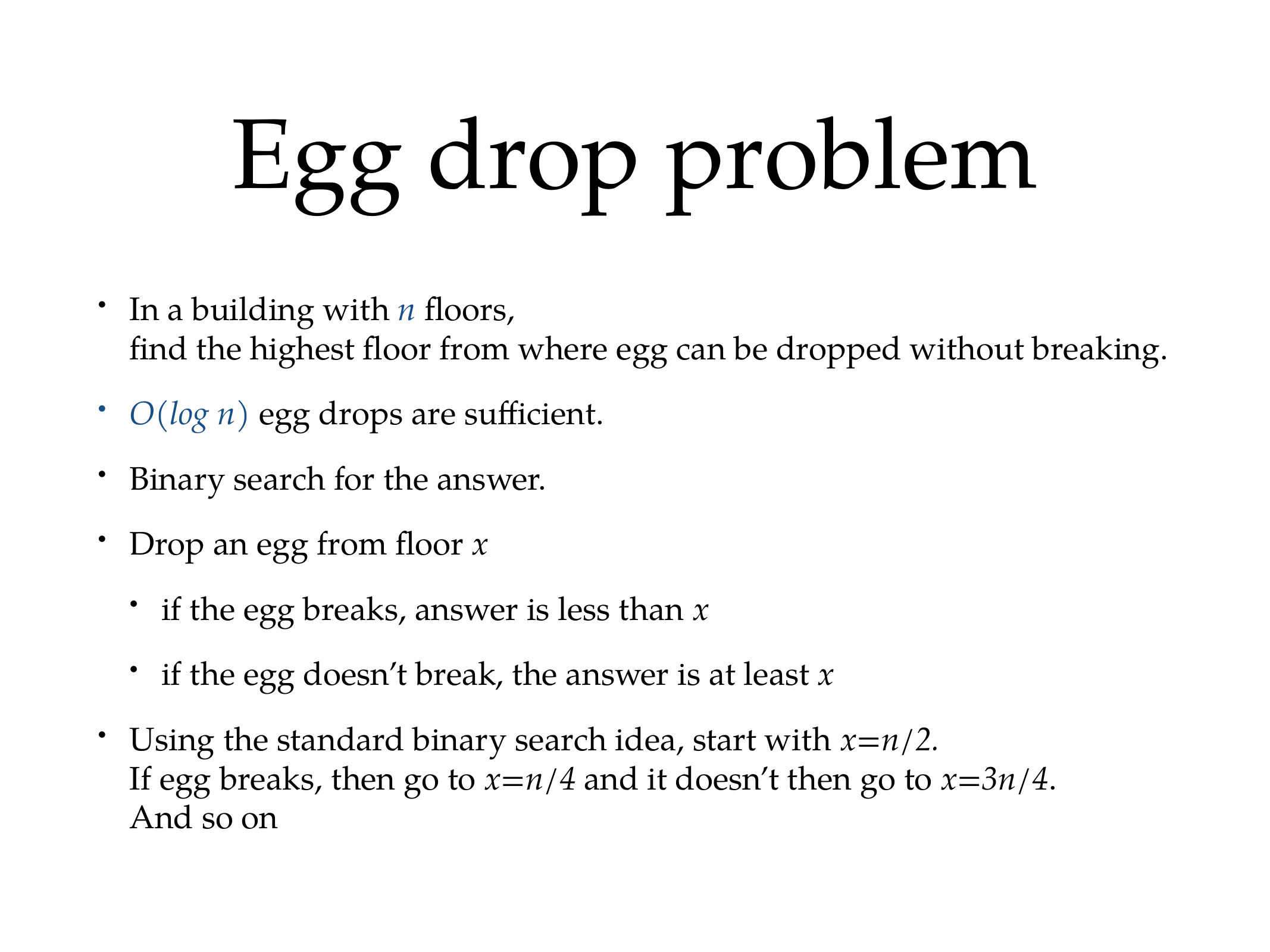

# Egg drop problem
In a building with n floors,
find the highest floor from where egg can be dropped without breaking.
O(log n) egg drops are sufficient.
Binary search for the answer.
Drop an egg from floor x
if the egg breaks, answer is less than x
if the egg doesn’t break, the answer is at least x
Using the standard binary search idea, start with x=n/2.
If egg breaks, then go to x=n/4 and it doesn’t then go to x=3n/4.
And so on